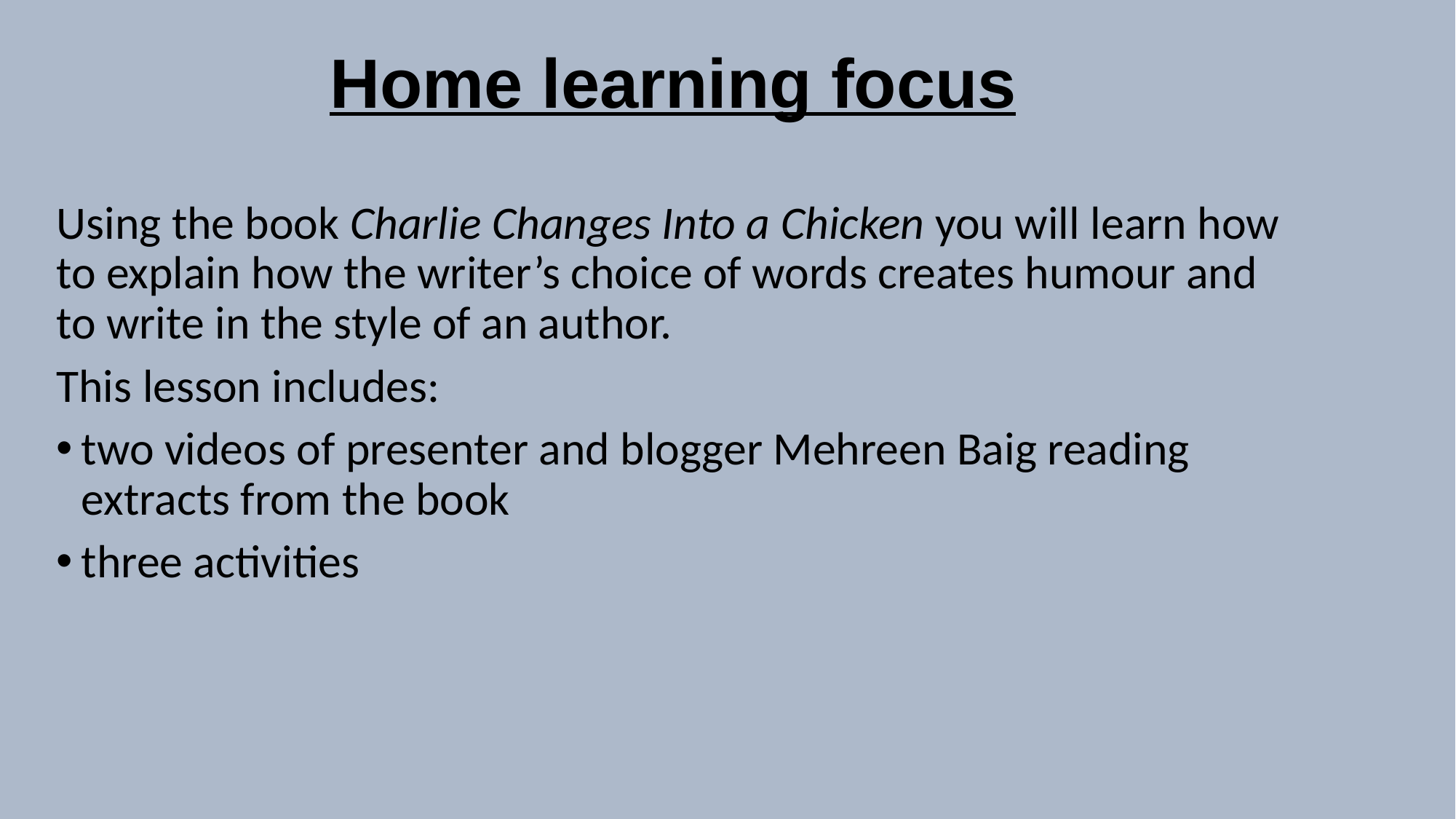

Home learning focus

Using the book Charlie Changes Into a Chicken you will learn how to explain how the writer’s choice of words creates humour and to write in the style of an author.
This lesson includes:
two videos of presenter and blogger Mehreen Baig reading extracts from the book
three activities